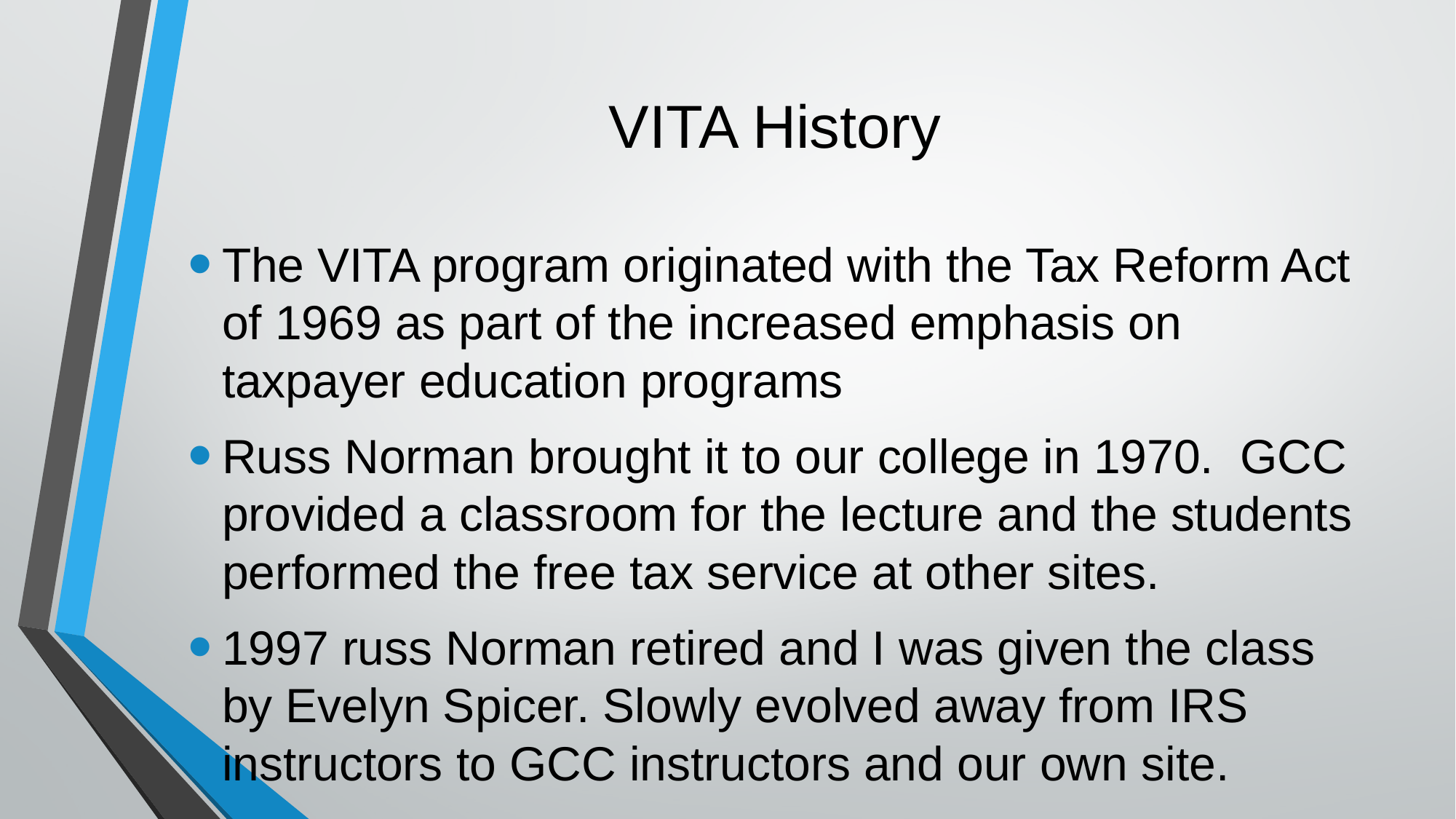

# VITA History
The VITA program originated with the Tax Reform Act of 1969 as part of the increased emphasis on taxpayer education programs
Russ Norman brought it to our college in 1970.  GCC provided a classroom for the lecture and the students performed the free tax service at other sites.
1997 russ Norman retired and I was given the class by Evelyn Spicer. Slowly evolved away from IRS instructors to GCC instructors and our own site.